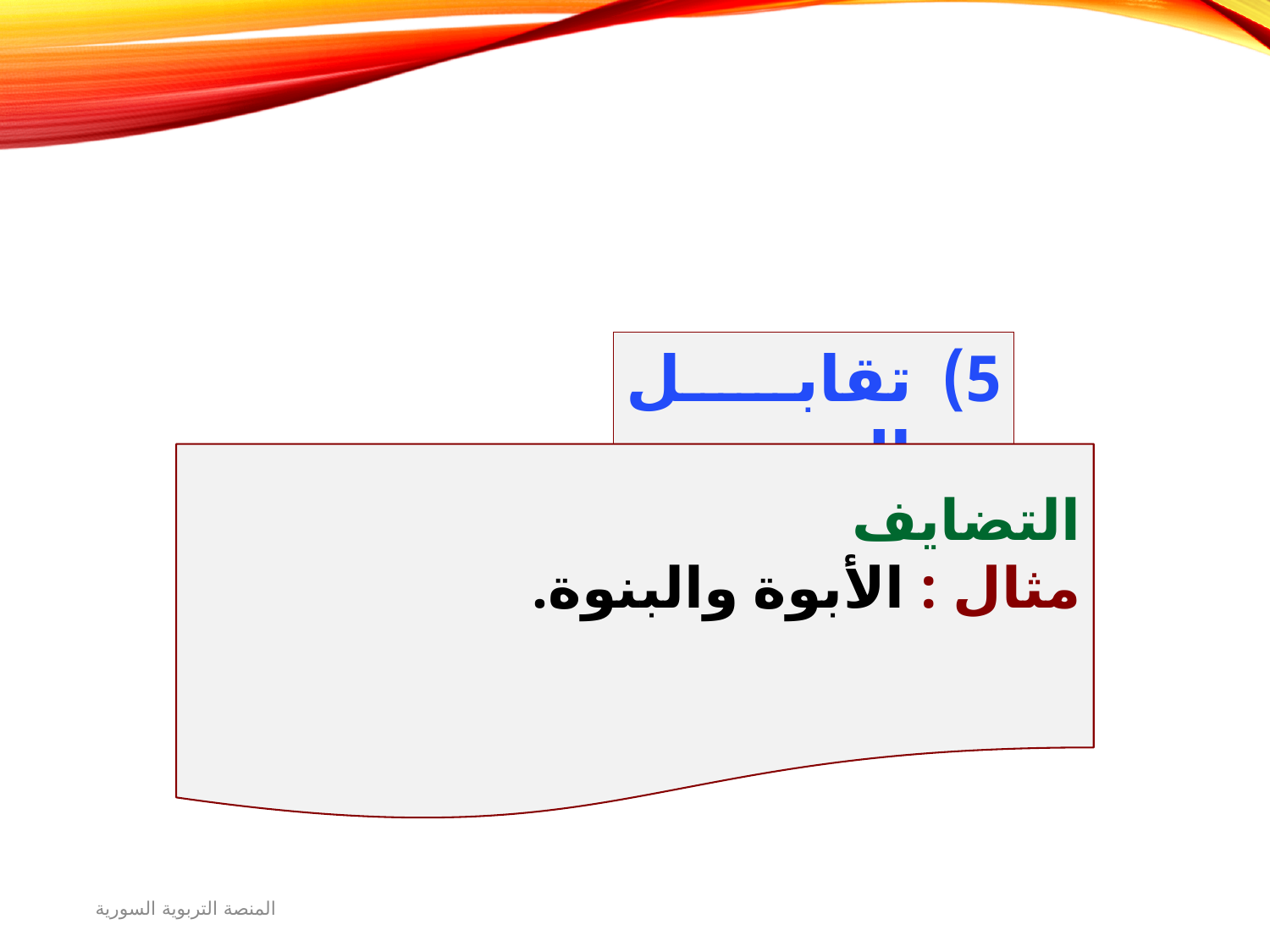

تقابل الحدود
التضايف
مثال : الأبوة والبنوة.
المنصة التربوية السورية